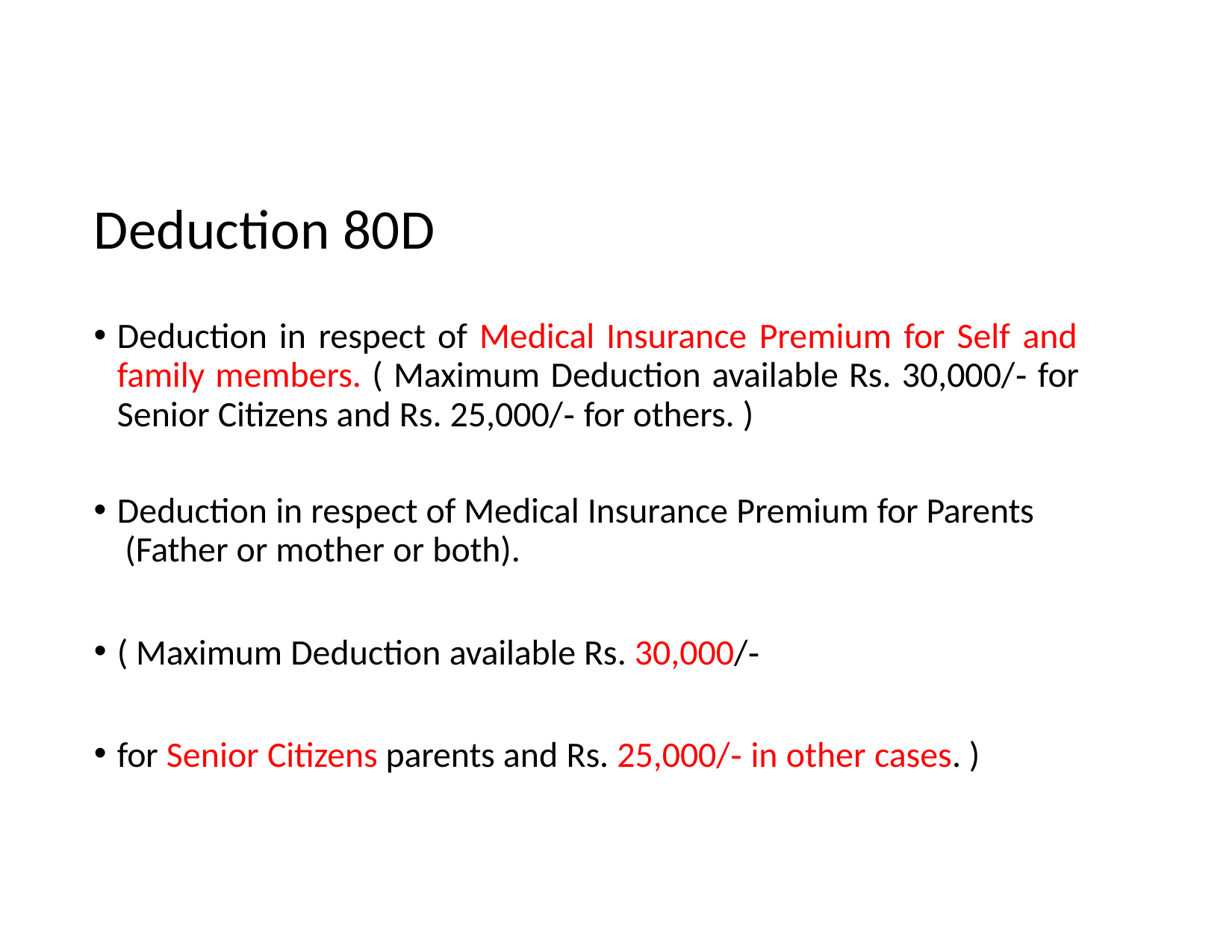

# Deduction 80D
Deduction in respect of Medical Insurance Premium for Self and  family members. ( Maximum Deduction available Rs. 30,000/‐ for  Senior Citizens and Rs. 25,000/‐ for others. )

Deduction in respect of Medical Insurance Premium for Parents  (Father or mother or both).

( Maximum Deduction available Rs. 30,000/‐

for Senior Citizens parents and Rs. 25,000/‐ in other cases. )